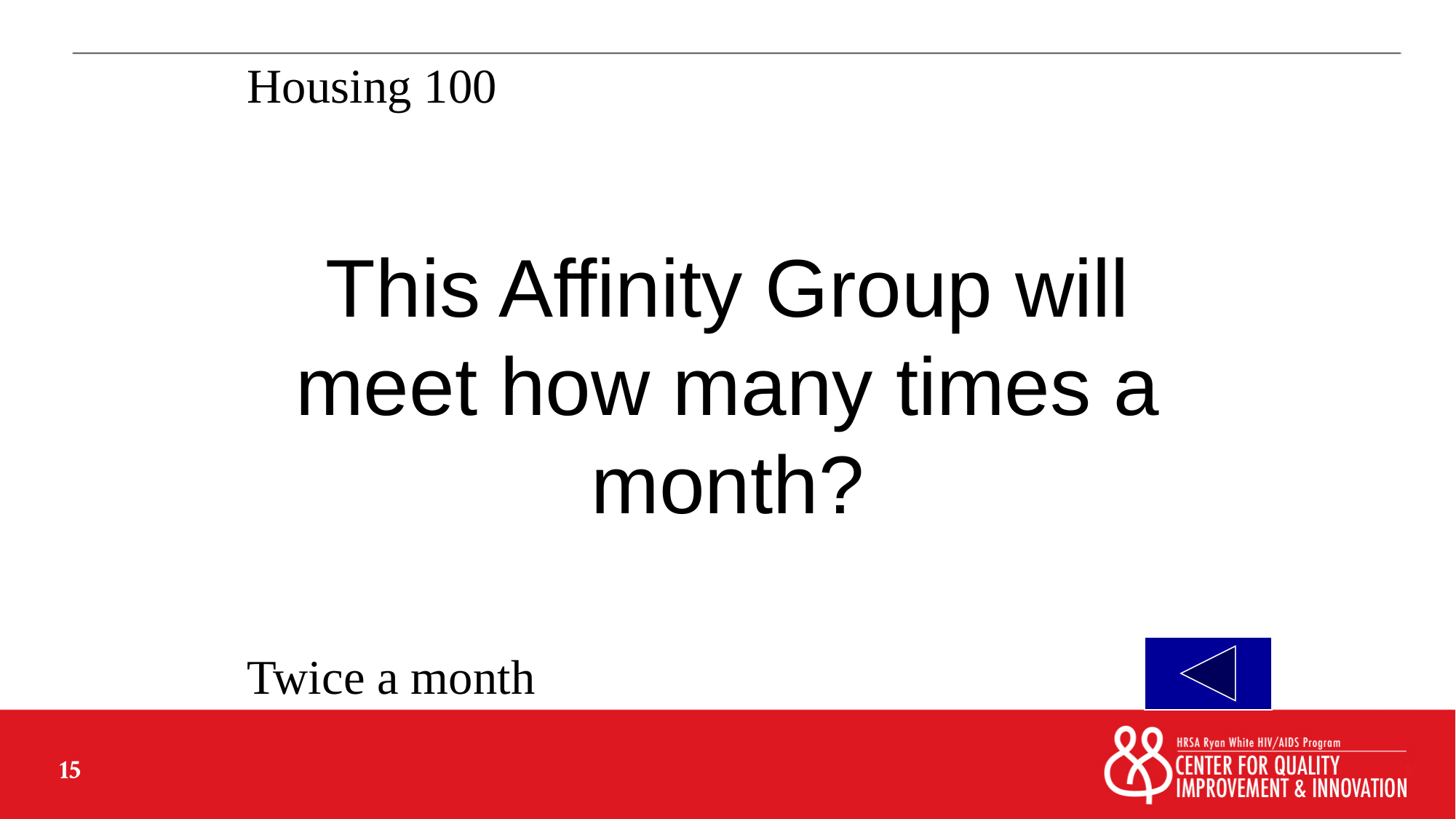

Housing 100
# This Affinity Group will meet how many times a month?

Twice a month